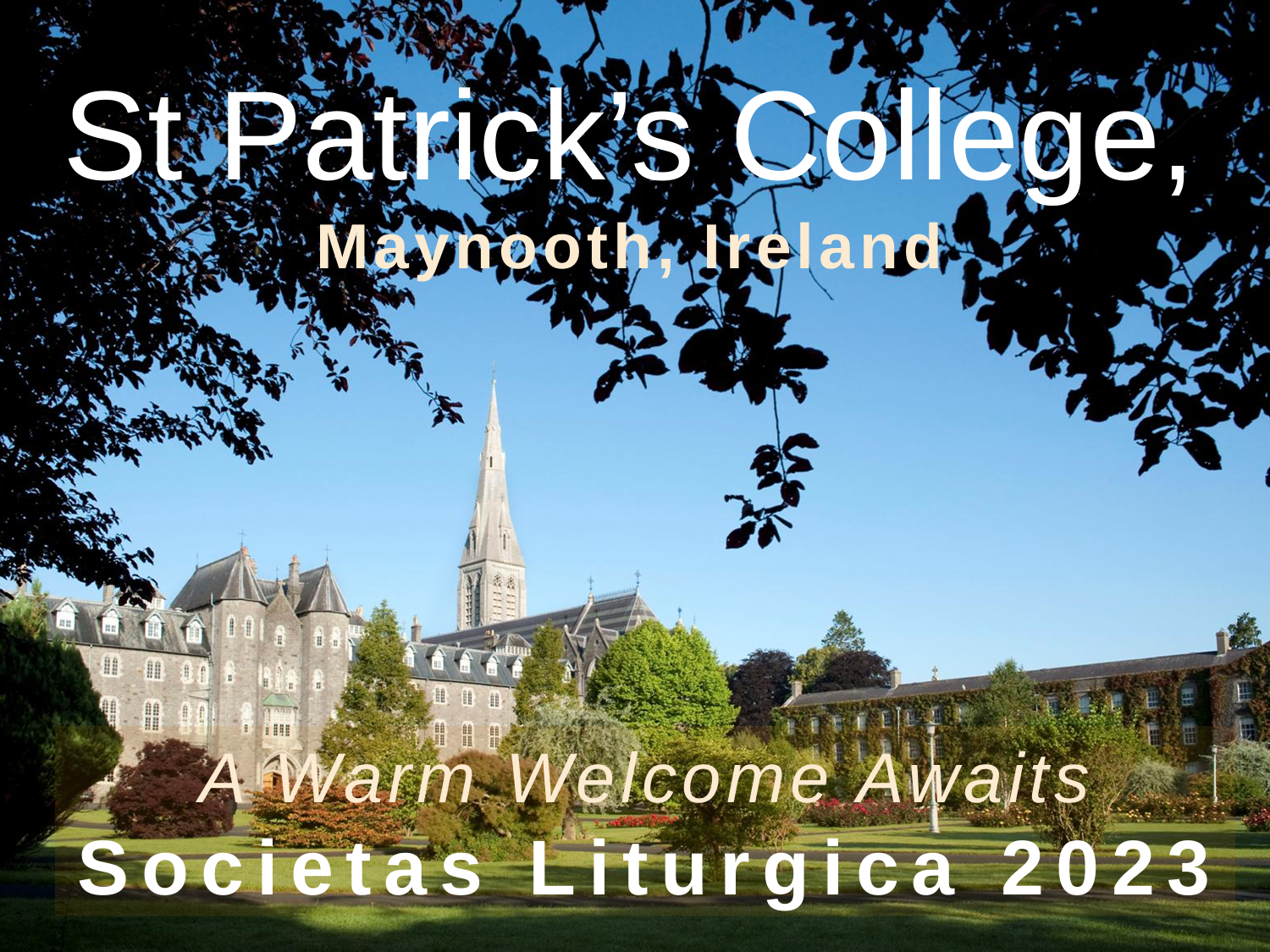

St Patrick’s College, Maynooth, Ireland
A Warm Welcome Awaits
Societas Liturgica 2023